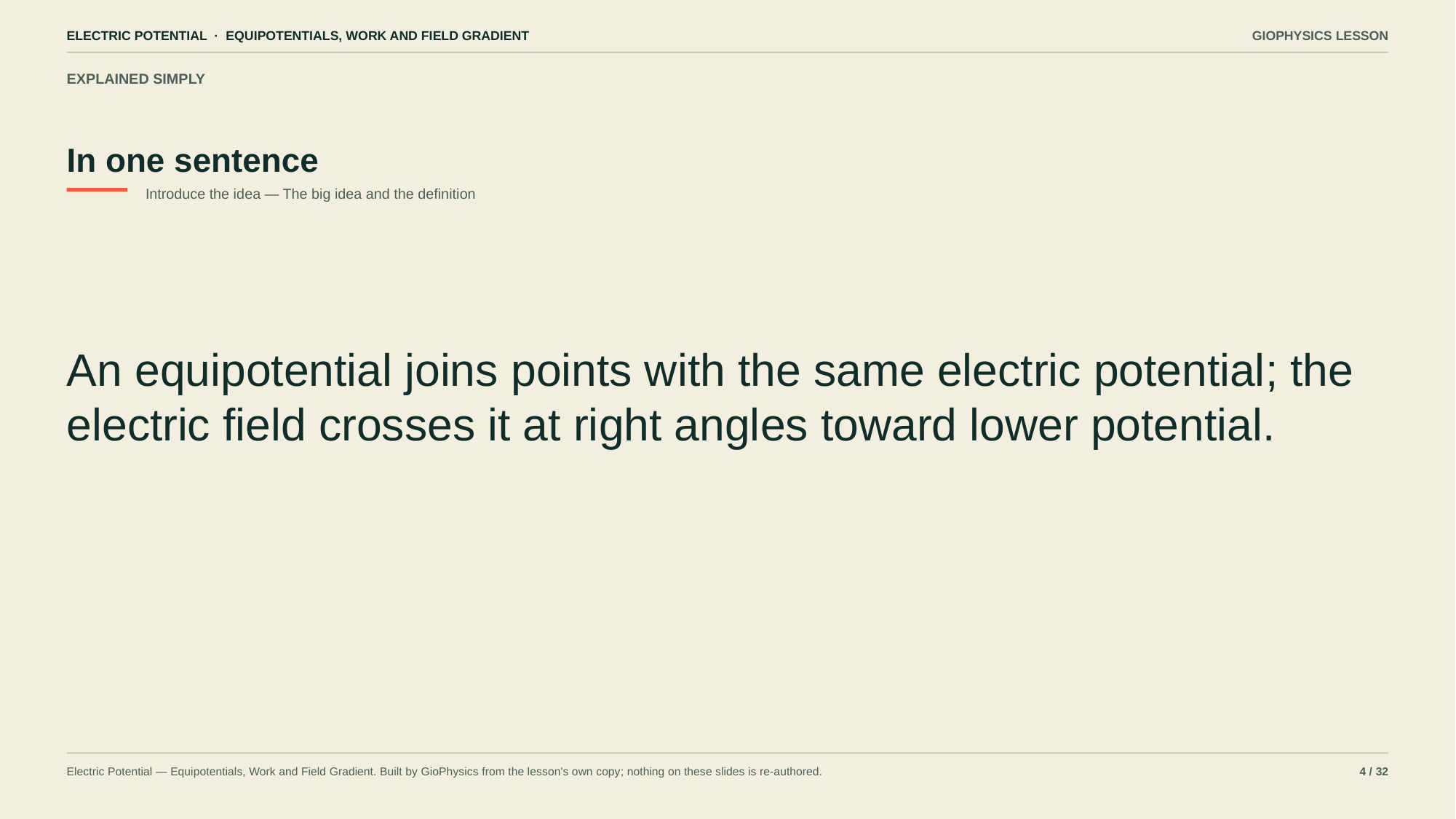

ELECTRIC POTENTIAL  ·  EQUIPOTENTIALS, WORK AND FIELD GRADIENT
GIOPHYSICS LESSON

EXPLAINED SIMPLY
In one sentence
Introduce the idea — The big idea and the definition

An equipotential joins points with the same electric potential; the electric field crosses it at right angles toward lower potential.

Electric Potential — Equipotentials, Work and Field Gradient. Built by GioPhysics from the lesson's own copy; nothing on these slides is re-authored.
4 / 32